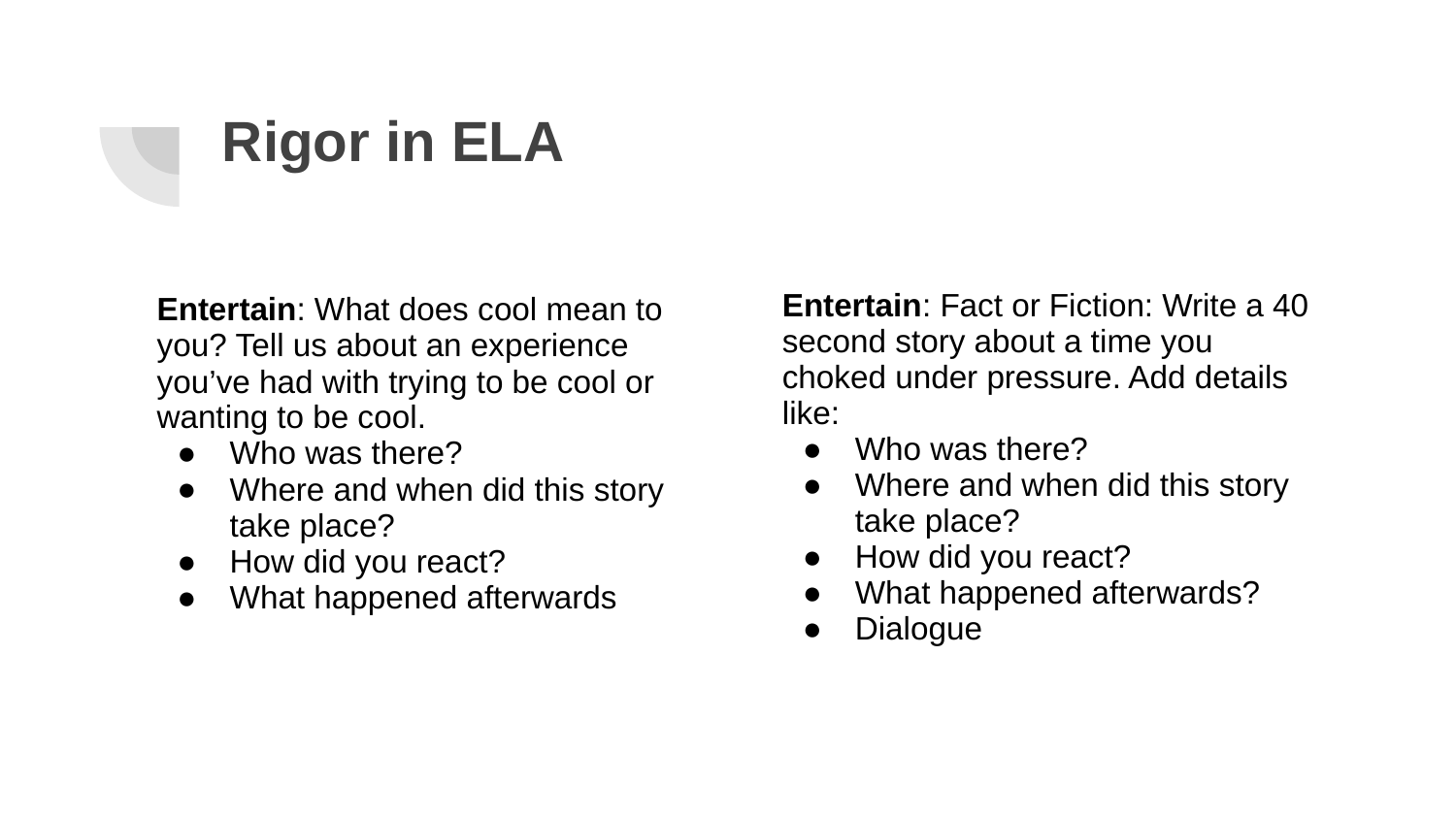

# Rigor in ELA
Entertain: Fact or Fiction: Write a 40 second story about a time you choked under pressure. Add details like:
Who was there?
Where and when did this story take place?
How did you react?
What happened afterwards?
Dialogue

Entertain: What does cool mean to you? Tell us about an experience you’ve had with trying to be cool or wanting to be cool.
Who was there?
Where and when did this story take place?
How did you react?
What happened afterwards